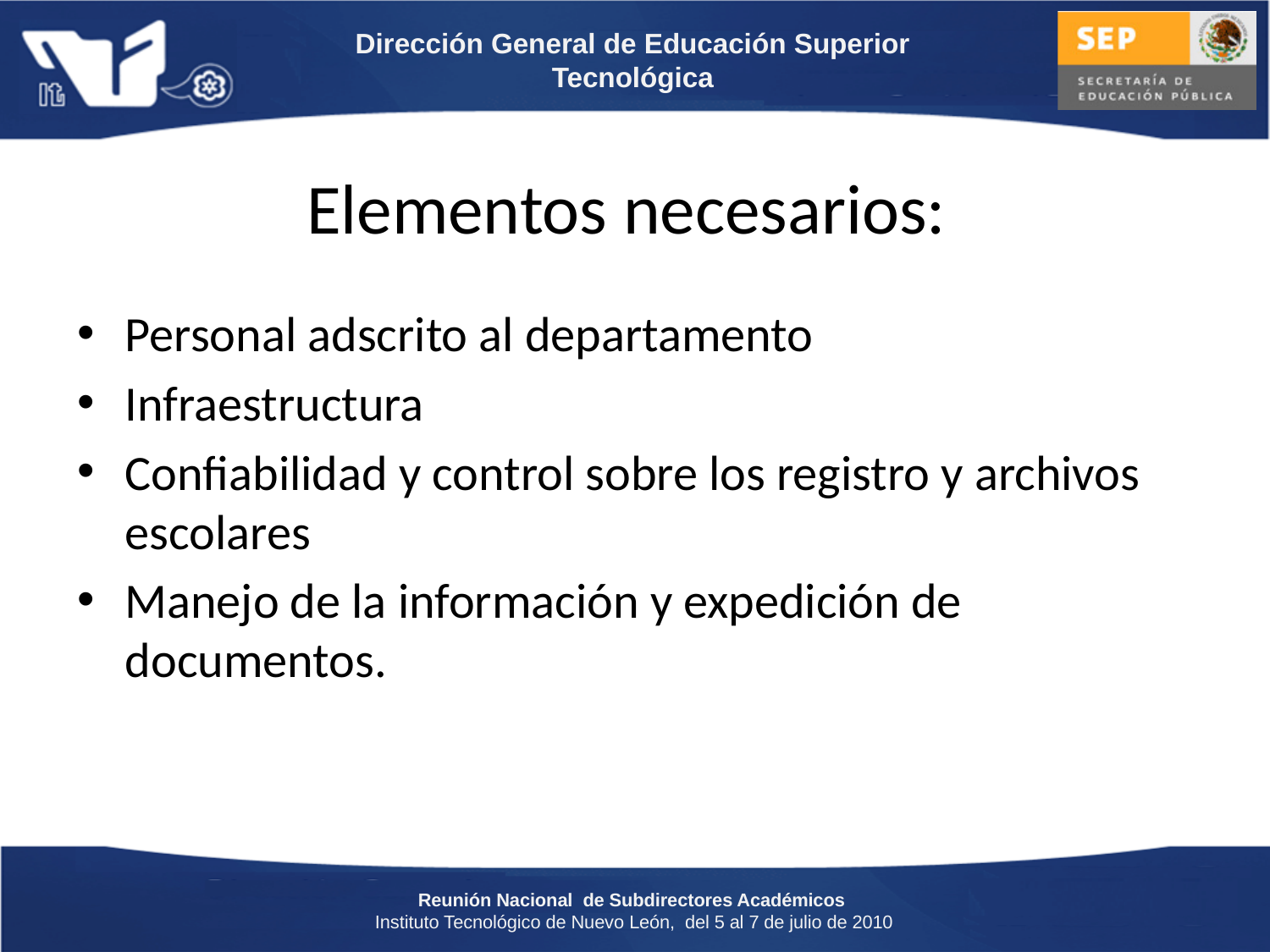

# Elementos necesarios:
Personal adscrito al departamento
Infraestructura
Confiabilidad y control sobre los registro y archivos escolares
Manejo de la información y expedición de documentos.